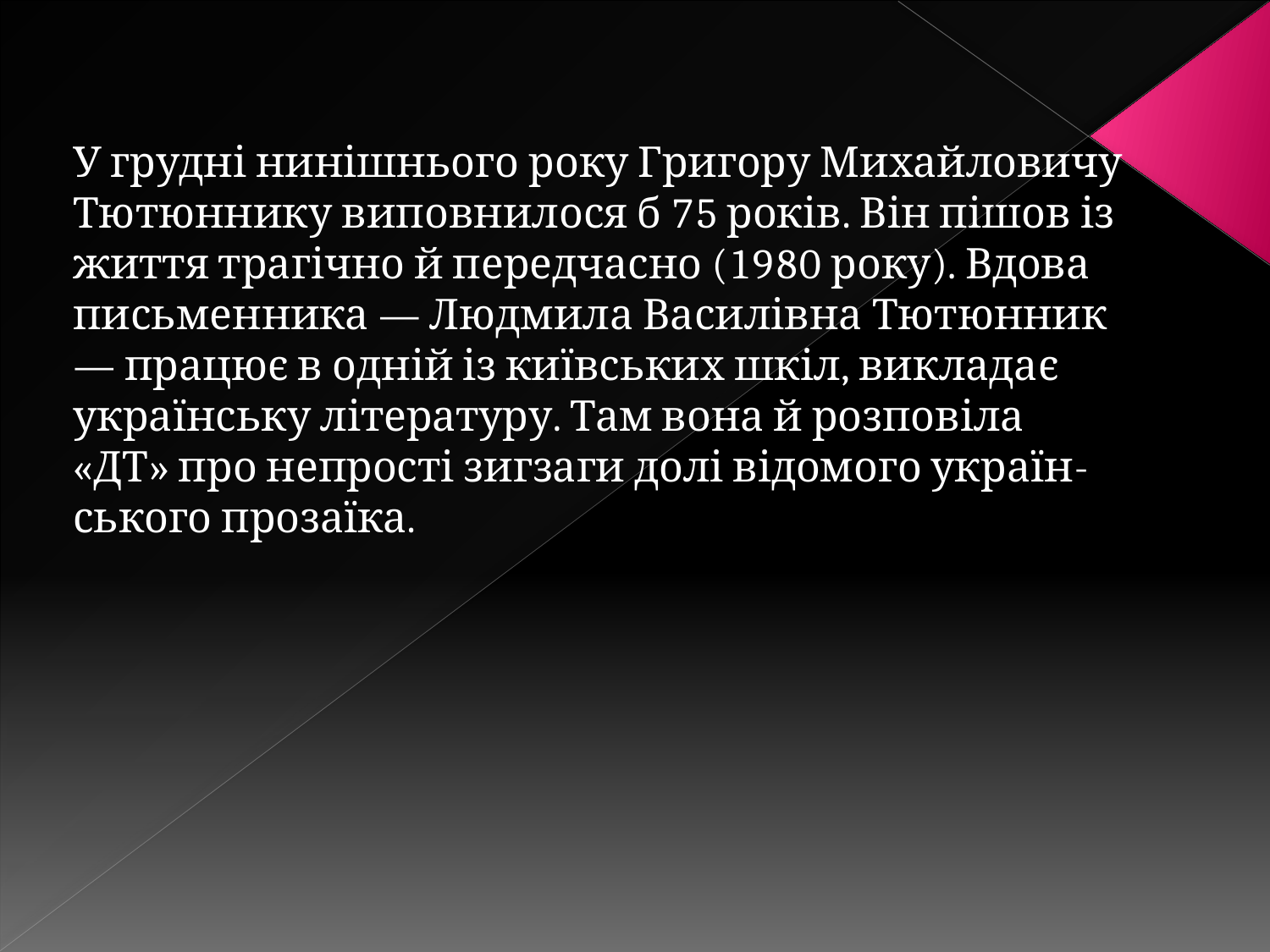

У грудні нинішнього року Григору Михайловичу Тютюннику виповнилося б 75 років. Він пішов із життя трагічно й передчасно (1980 року). Вдова письменника — Людмила Василівна Тютюнник — працює в одній із київських шкіл, викладає українську літературу. Там вона й розповіла «ДТ» про непрості зигзаги долі відомого україн-ського прозаїка.